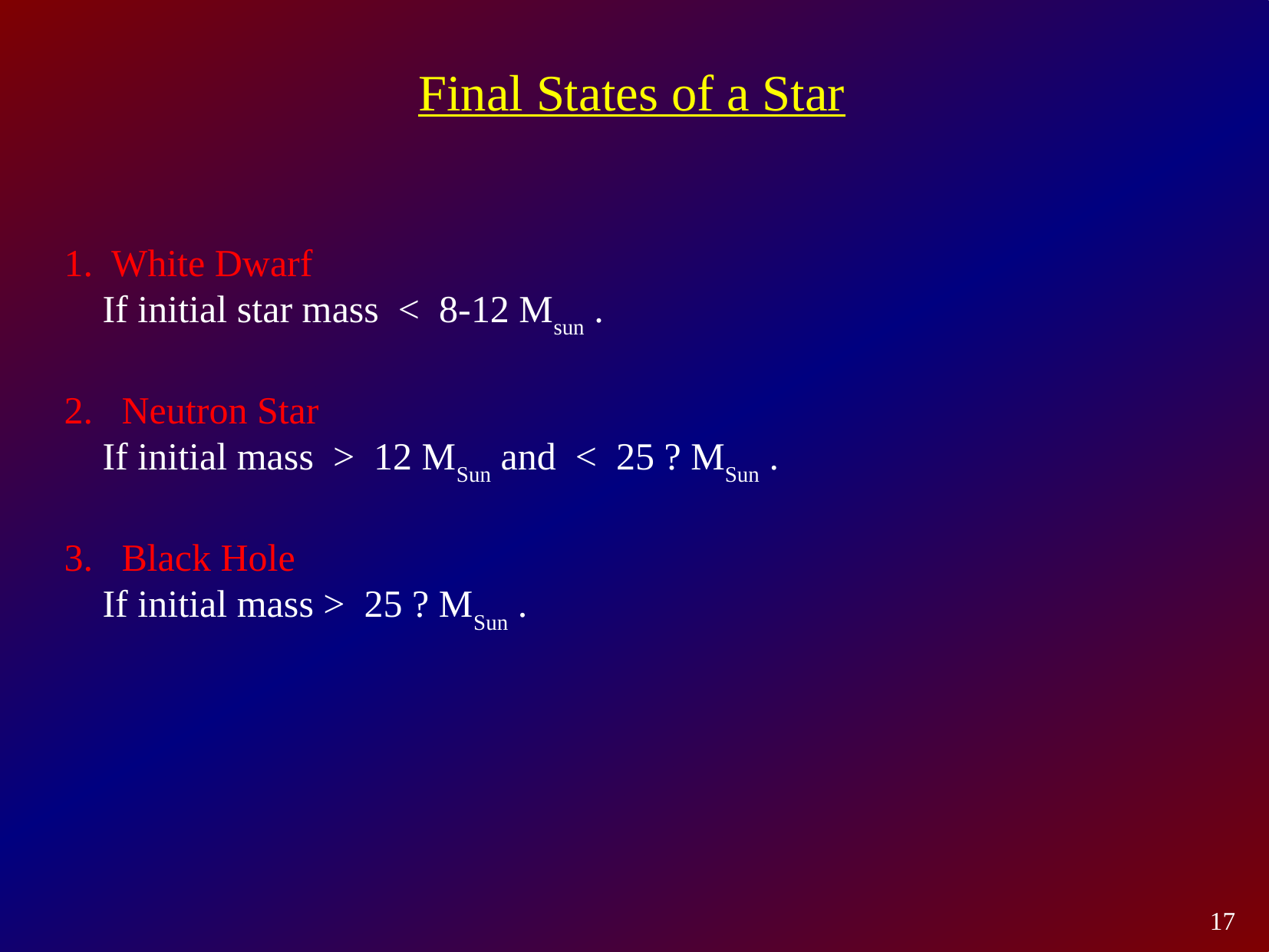

Final States of a Star
1.  White Dwarf
    If initial star mass  <  8-12 Msun .

2.   Neutron Star
    If initial mass  >  12 MSun and  <  25 ? MSun .

3.   Black Hole
    If initial mass >  25 ? MSun .
17